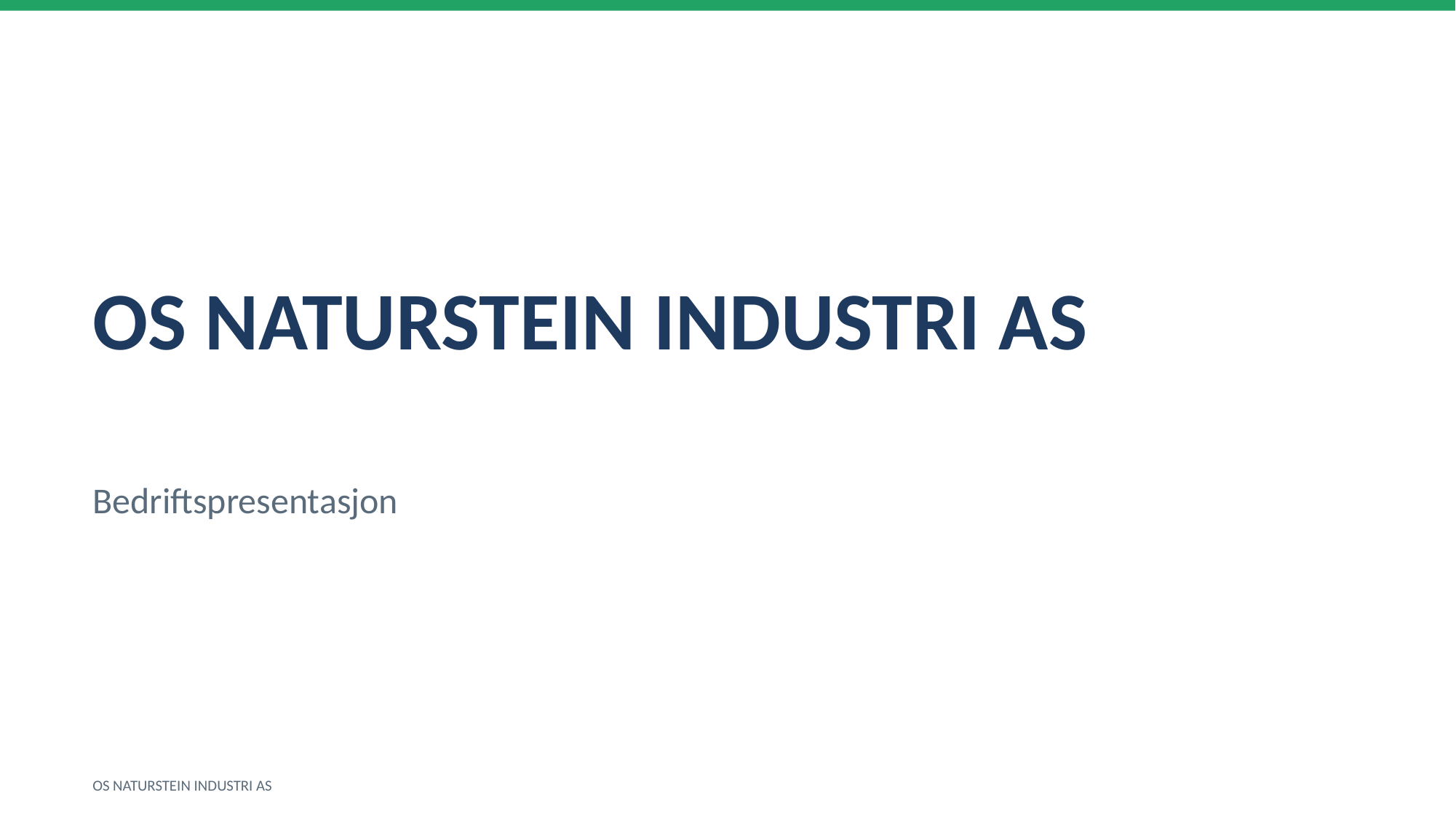

OS NATURSTEIN INDUSTRI AS
Bedriftspresentasjon
OS NATURSTEIN INDUSTRI AS